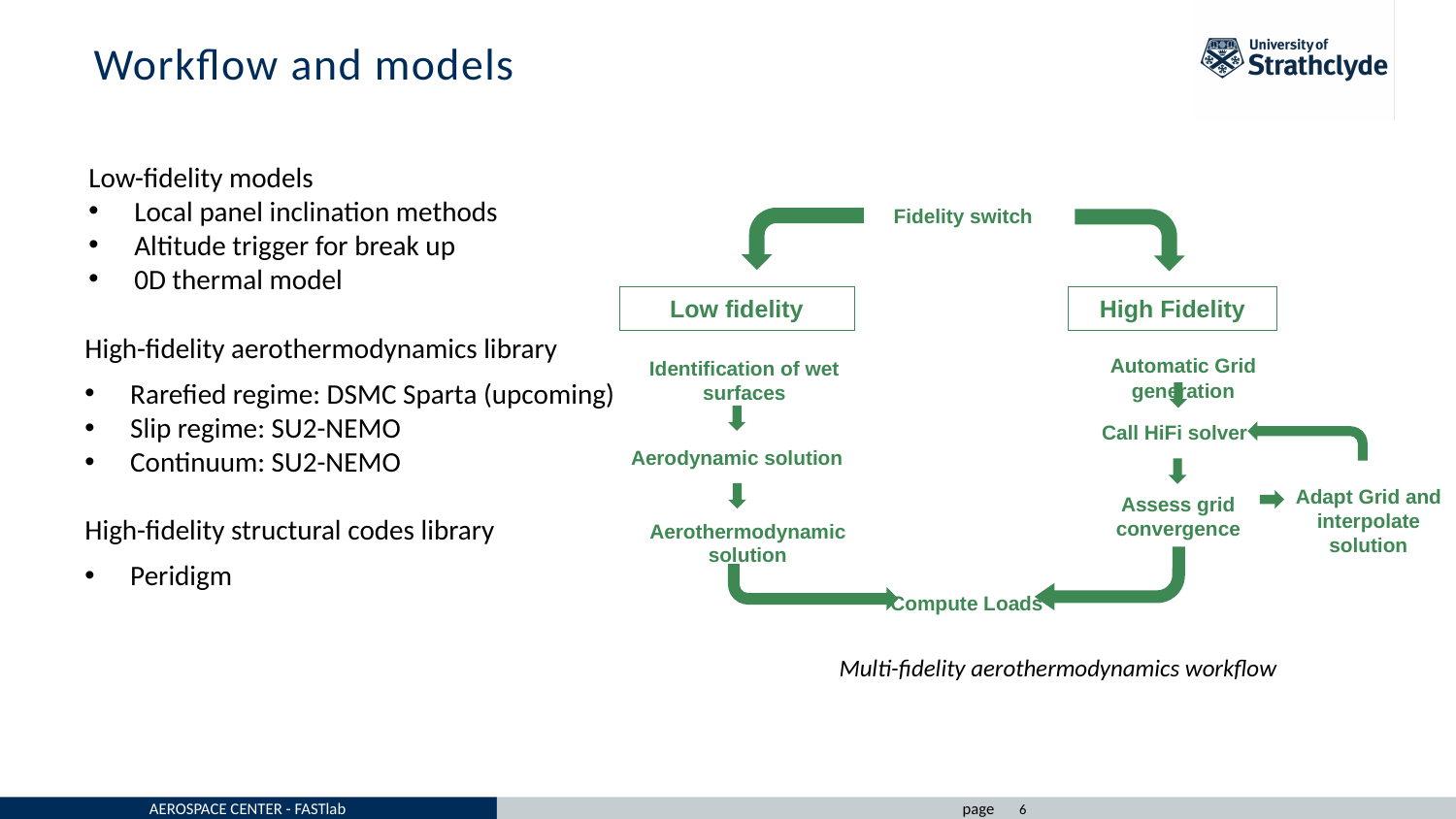

# Workflow and models
Low-fidelity models
Local panel inclination methods
Altitude trigger for break up
0D thermal model

Fidelity switch
Low fidelity
High Fidelity
Automatic Grid generation
Identification of wet surfaces

Call HiFi solver

Aerodynamic solution

Adapt Grid and interpolate solution
Assess grid convergence

Aerothermodynamic solution

Compute Loads
High-fidelity aerothermodynamics library
Rarefied regime: DSMC Sparta (upcoming)
Slip regime: SU2-NEMO
Continuum: SU2-NEMO

High-fidelity structural codes library
Peridigm
Multi-fidelity aerothermodynamics workflow
6